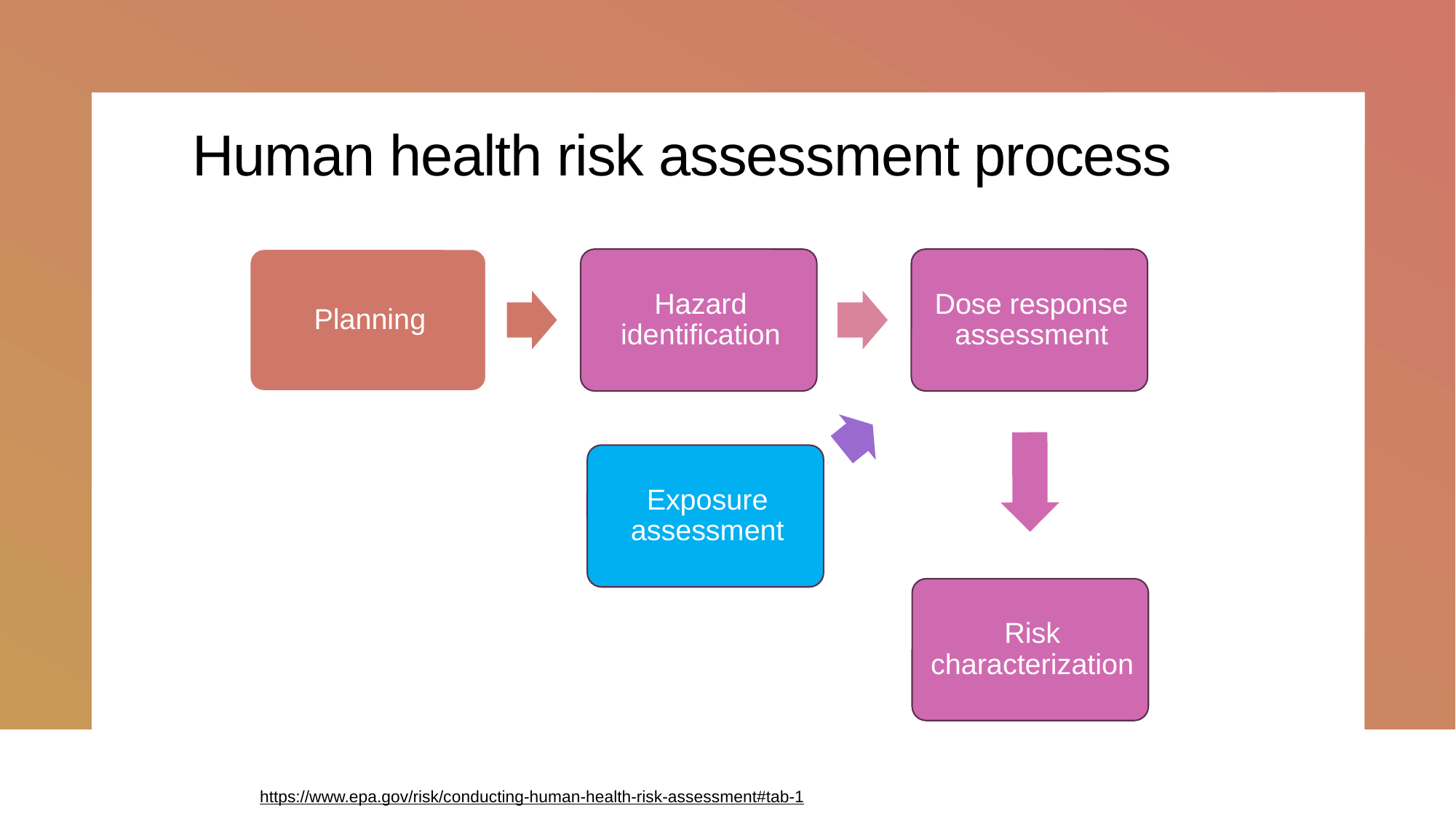

# Human health risk assessment process
Planning

Hazard identification

Dose response assessment

Risk characterization

Exposure assessment
https://www.epa.gov/risk/conducting-human-health-risk-assessment#tab-1